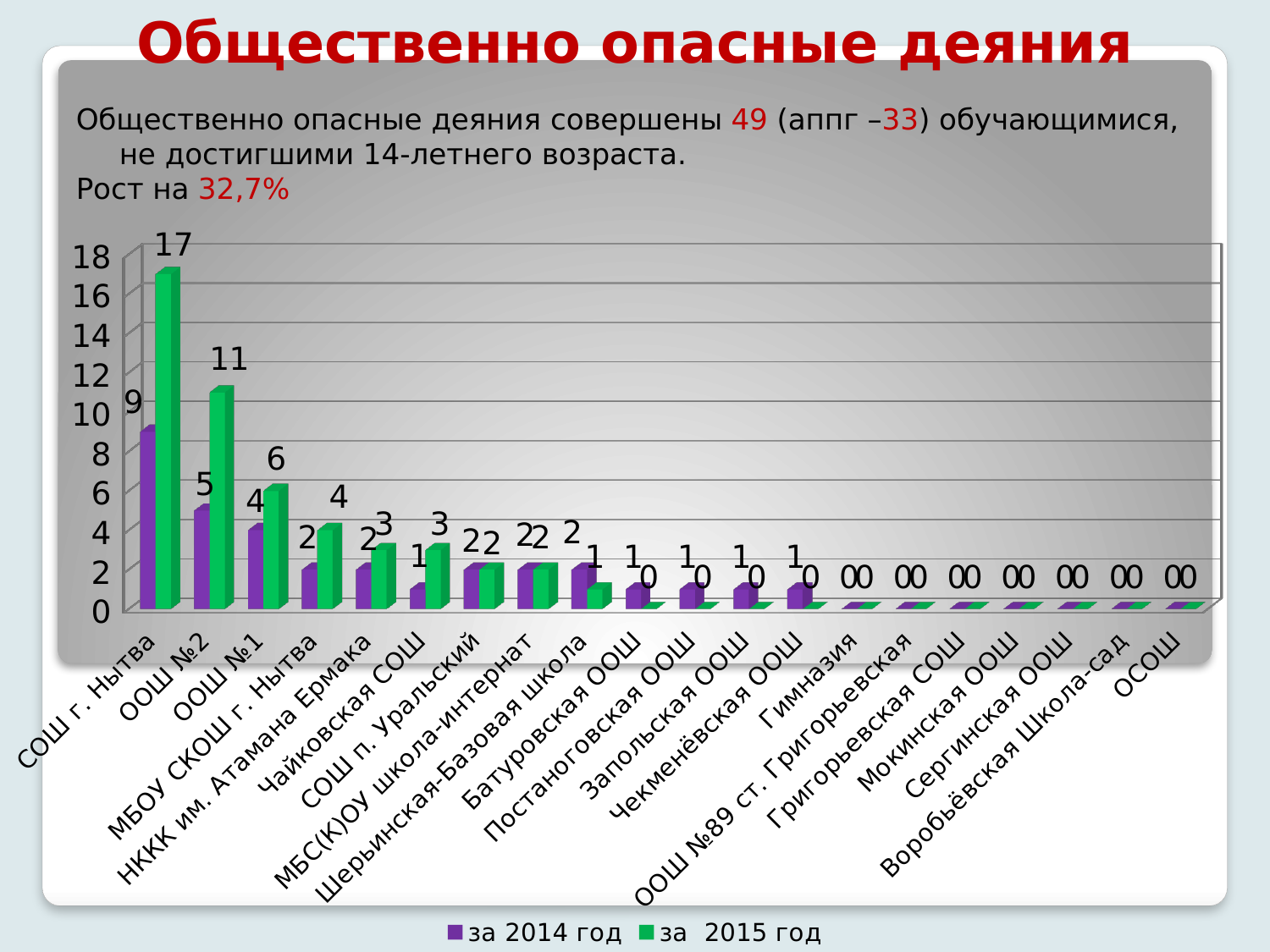

# Общественно опасные деяния
Общественно опасные деяния совершены 49 (аппг –33) обучающимися, не достигшими 14-летнего возраста.
Рост на 32,7%

[unsupported chart]